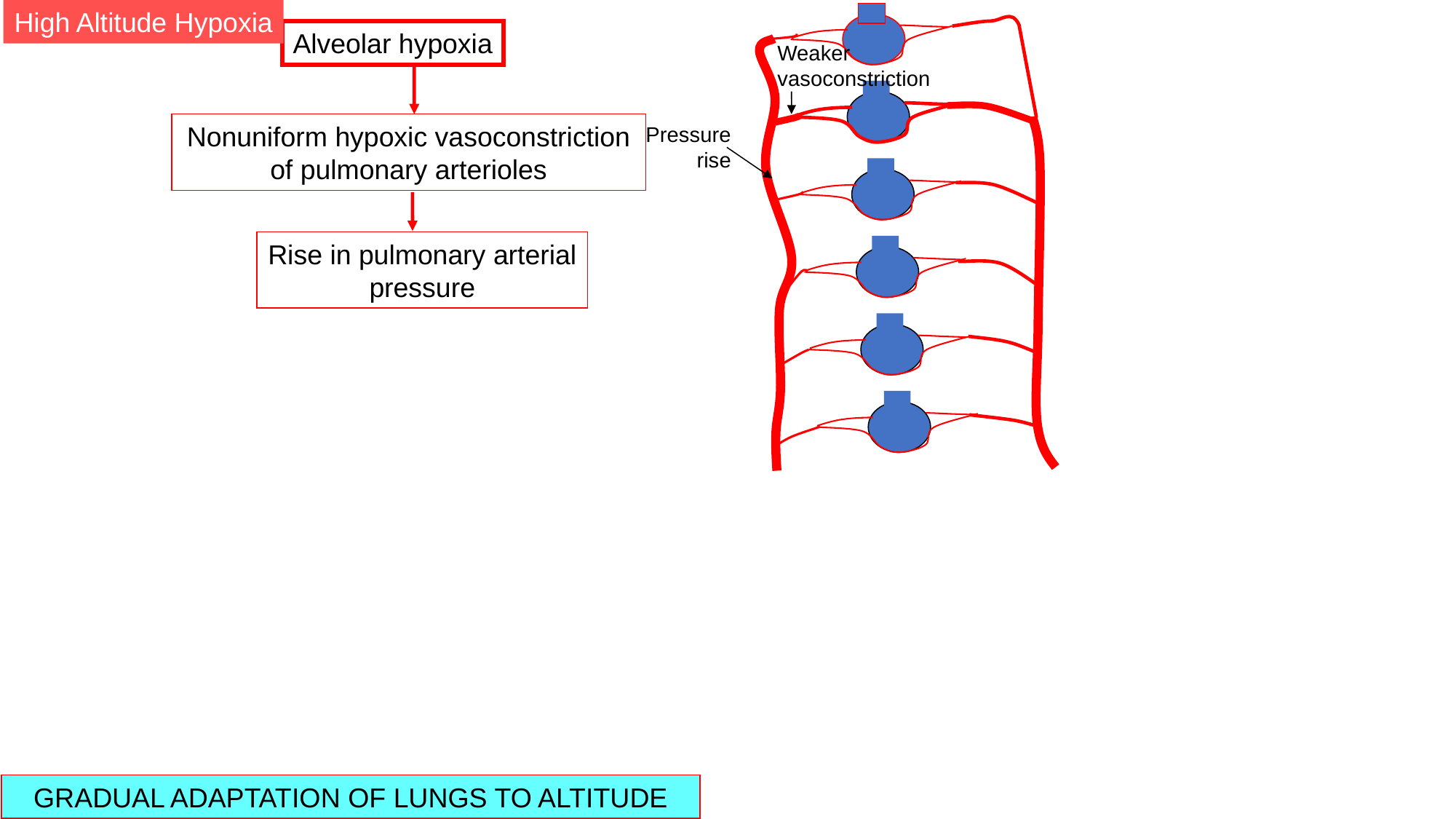

High Altitude Hypoxia

Alveolar hypoxia

Weaker
vasoconstriction

Nonuniform hypoxic vasoconstriction of pulmonary arterioles

Pressure rise

Rise in pulmonary arterial pressure

GRADUAL ADAPTATION OF LUNGS TO ALTITUDE